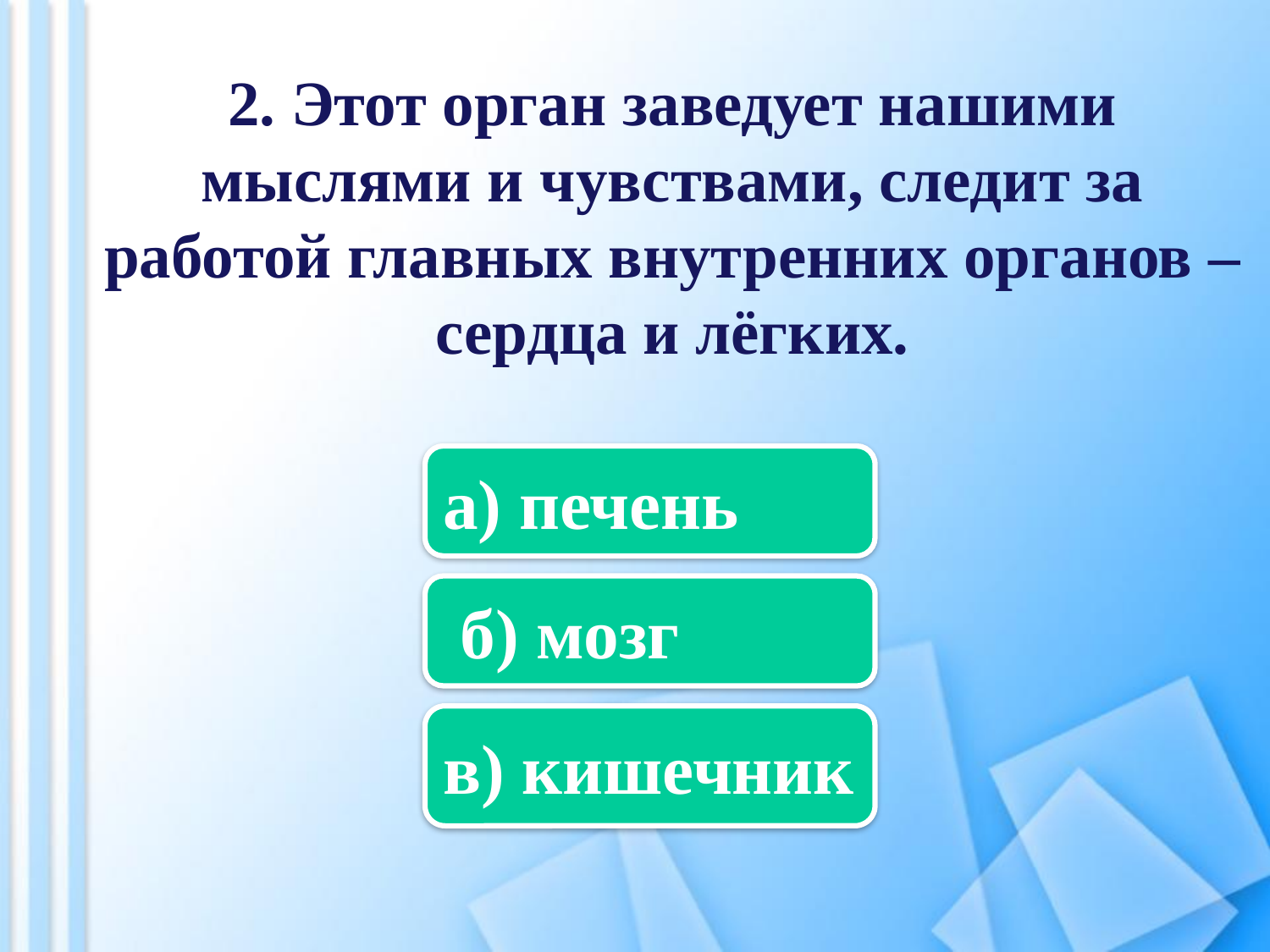

2. Этот орган заведует нашими мыслями и чувствами, следит за работой главных внутренних органов – сердца и лёгких.
а) печень

 б) мозг
в) кишечник